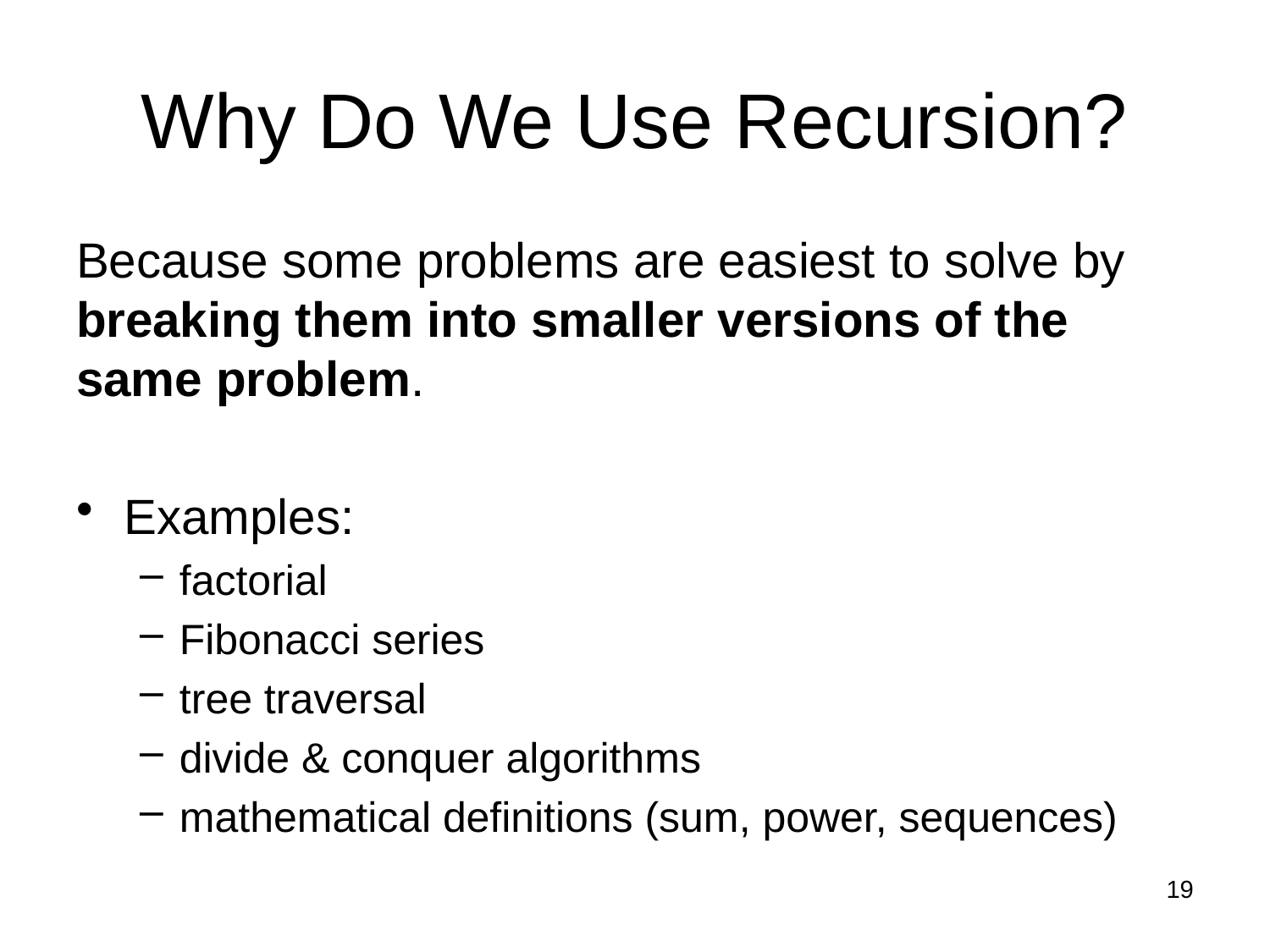

# Why Do We Use Recursion?
Because some problems are easiest to solve by breaking them into smaller versions of the same problem.

Examples:
factorial
Fibonacci series
tree traversal
divide & conquer algorithms
mathematical definitions (sum, power, sequences)
19